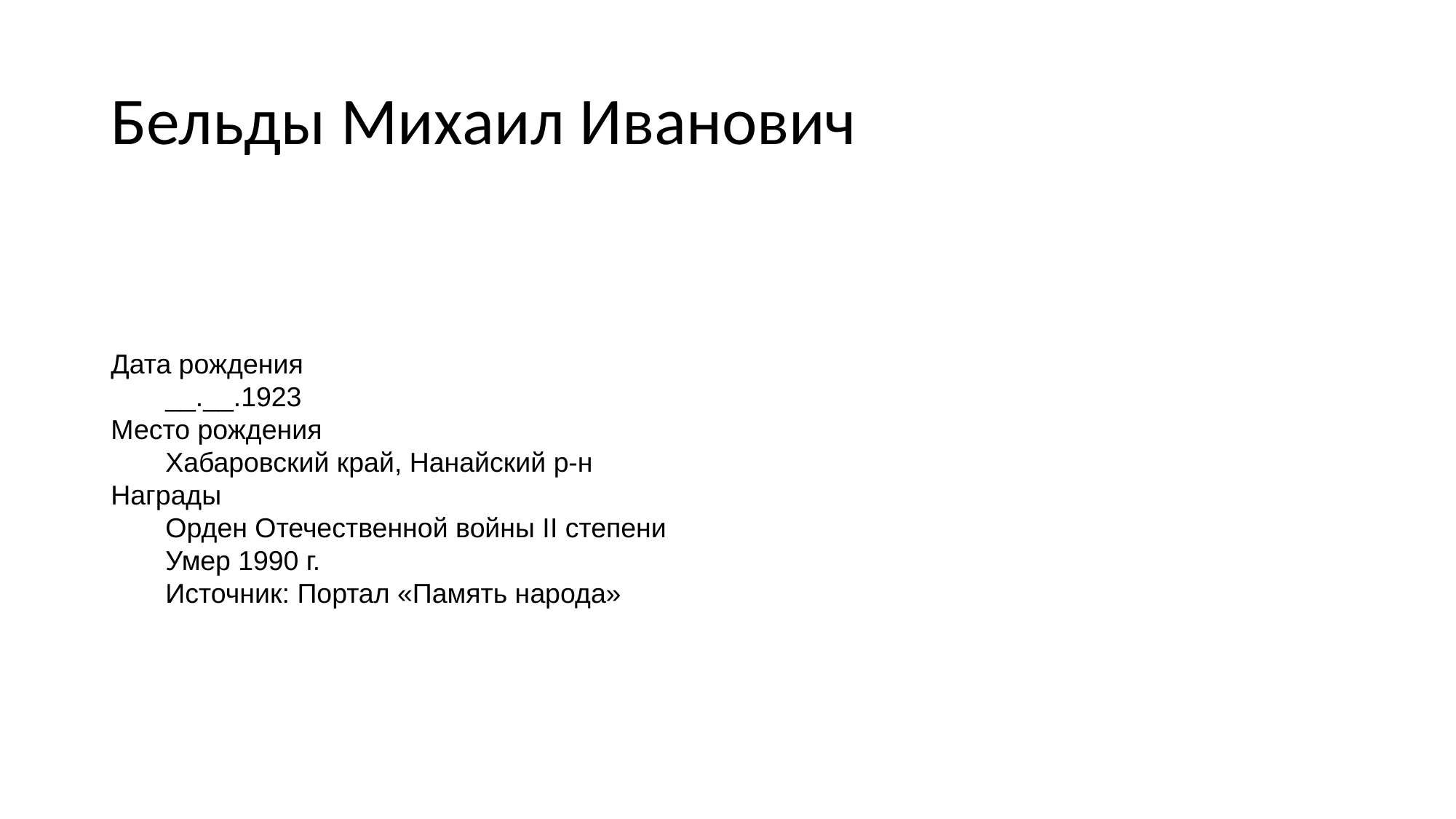

# Бельды Михаил Иванович

Дата рождения
__.__.1923
Место рождения
Хабаровский край, Нанайский р-н
Награды
Орден Отечественной войны II степени
Умер 1990 г.
Источник: Портал «Память народа»